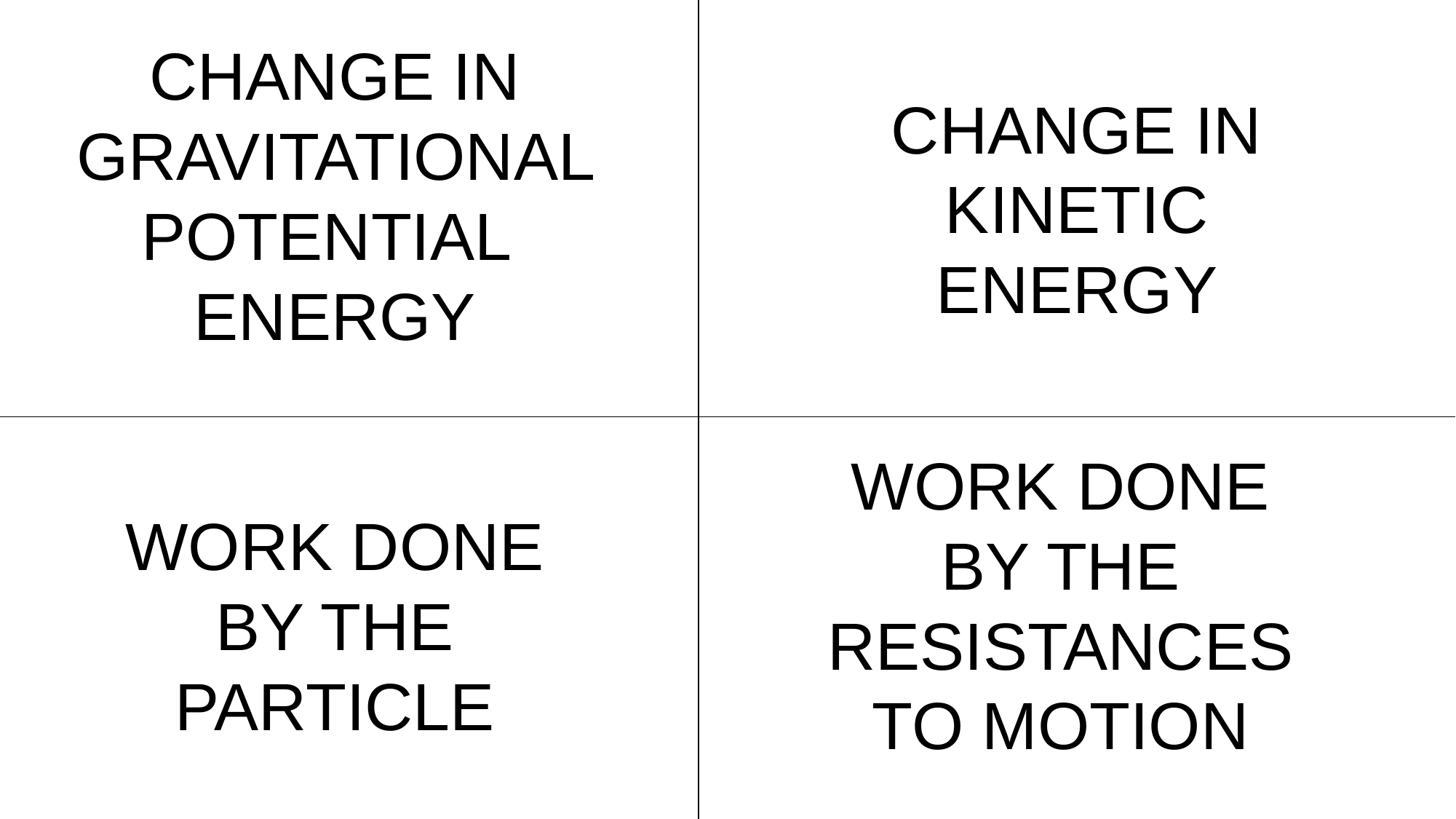

CHANGE IN GRAVITATIONAL POTENTIAL  ENERGY
CHANGE IN KINETIC ENERGY
WORK DONE BY THE RESISTANCES TO MOTION
WORK DONE BY THE PARTICLE